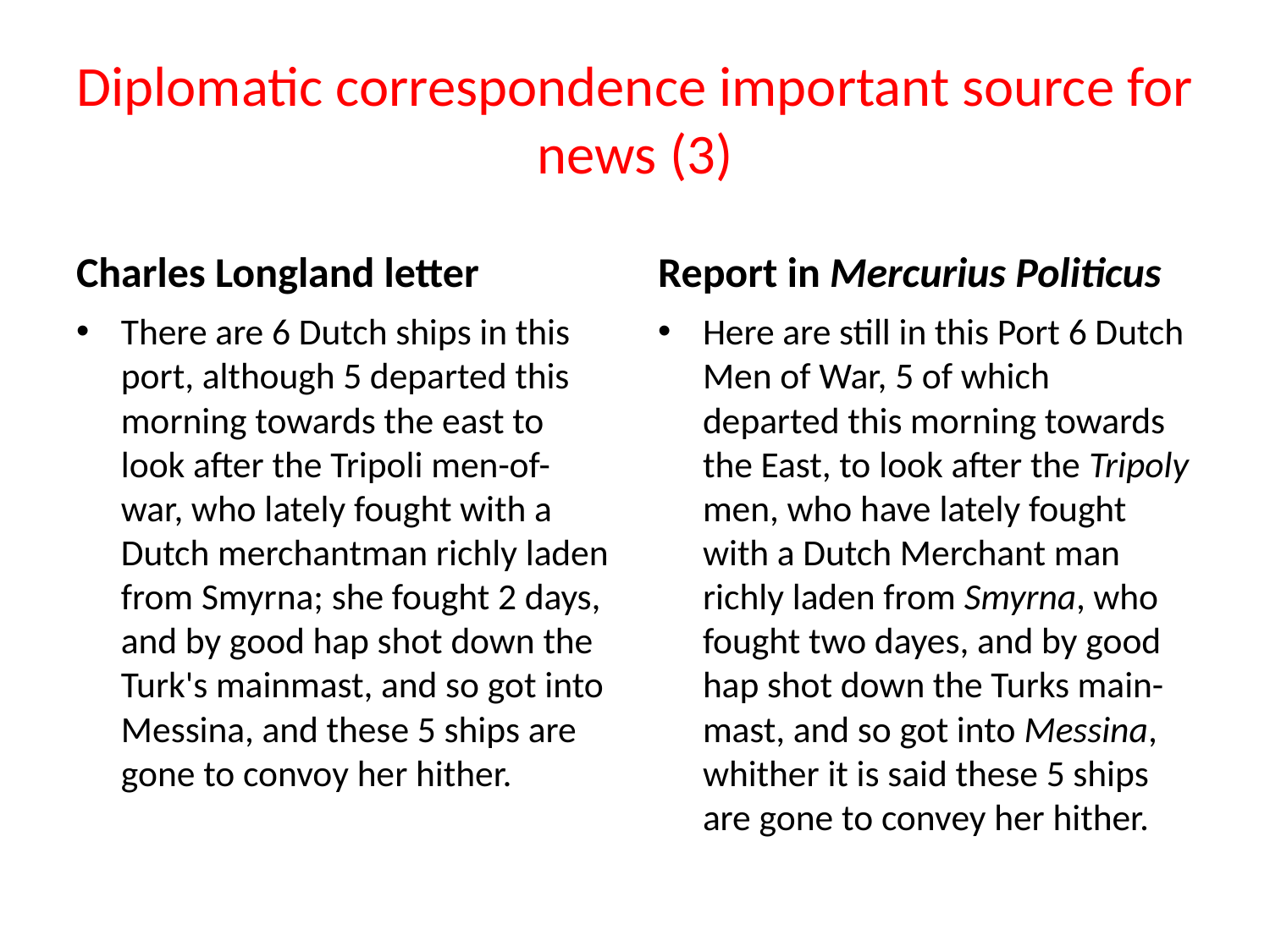

# Diplomatic correspondence important source for news (3)
Charles Longland letter
Report in Mercurius Politicus
There are 6 Dutch ships in this port, although 5 departed this morning towards the east to look after the Tripoli men-of-war, who lately fought with a Dutch merchantman richly laden from Smyrna; she fought 2 days, and by good hap shot down the Turk's mainmast, and so got into Messina, and these 5 ships are gone to convoy her hither.

Here are still in this Port 6 Dutch Men of War, 5 of which departed this morning towards the East, to look after the Tripoly men, who have lately fought with a Dutch Merchant man richly laden from Smyrna, who fought two dayes, and by good hap shot down the Turks main-mast, and so got into Messina, whither it is said these 5 ships are gone to convey her hither.